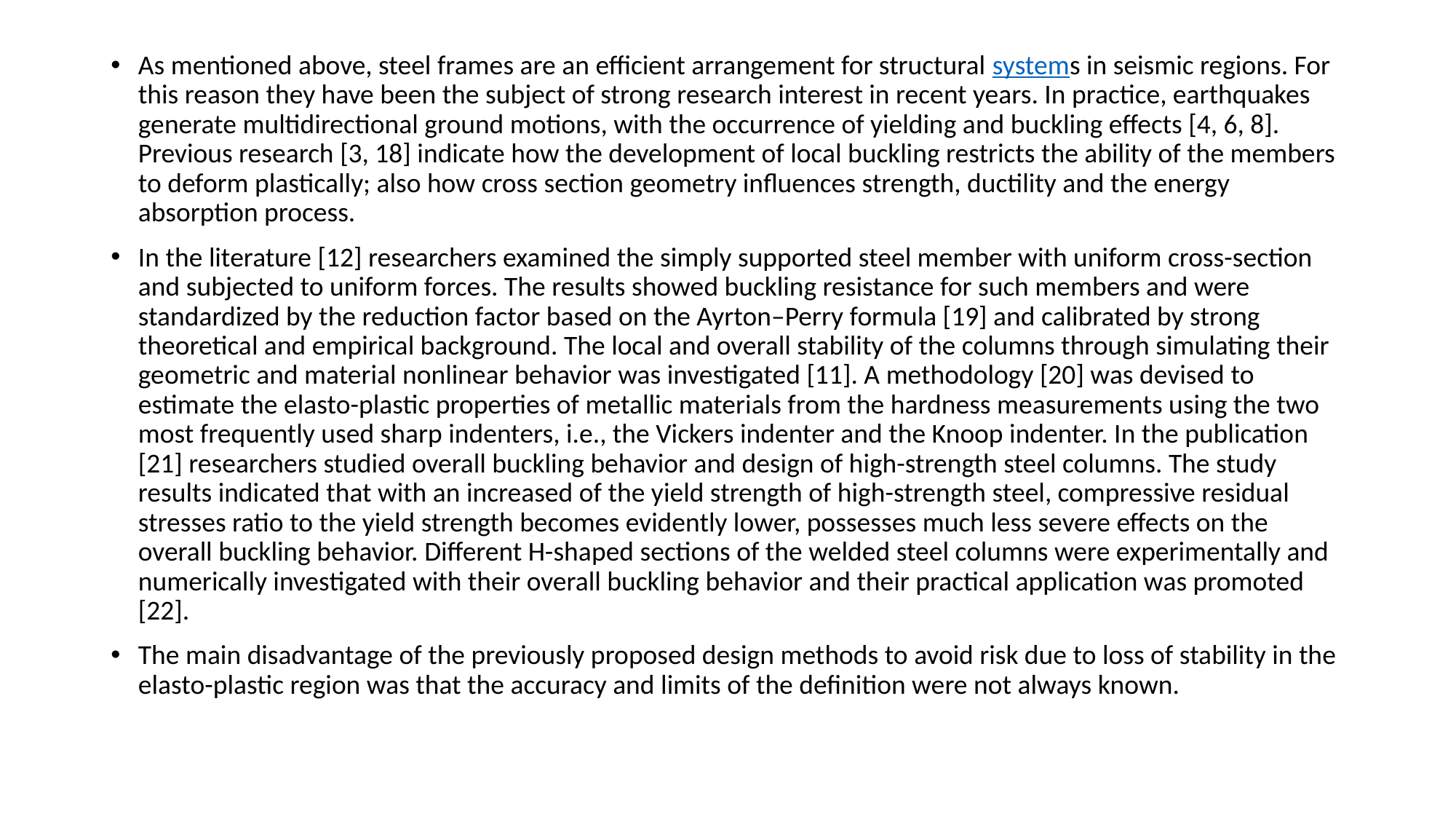

As mentioned above, steel frames are an efficient arrangement for structural systems in seismic regions. For this reason they have been the subject of strong research interest in recent years. In practice, earthquakes generate multidirectional ground motions, with the occurrence of yielding and buckling effects [4, 6, 8]. Previous research [3, 18] indicate how the development of local buckling restricts the ability of the members to deform plastically; also how cross section geometry influences strength, ductility and the energy absorption process.
In the literature [12] researchers examined the simply supported steel member with uniform cross-section and subjected to uniform forces. The results showed buckling resistance for such members and were standardized by the reduction factor based on the Ayrton–Perry formula [19] and calibrated by strong theoretical and empirical background. The local and overall stability of the columns through simulating their geometric and material nonlinear behavior was investigated [11]. A methodology [20] was devised to estimate the elasto-plastic properties of metallic materials from the hardness measurements using the two most frequently used sharp indenters, i.e., the Vickers indenter and the Knoop indenter. In the publication [21] researchers studied overall buckling behavior and design of high-strength steel columns. The study results indicated that with an increased of the yield strength of high-strength steel, compressive residual stresses ratio to the yield strength becomes evidently lower, possesses much less severe effects on the overall buckling behavior. Different H-shaped sections of the welded steel columns were experimentally and numerically investigated with their overall buckling behavior and their practical application was promoted [22].
The main disadvantage of the previously proposed design methods to avoid risk due to loss of stability in the elasto-plastic region was that the accuracy and limits of the definition were not always known.